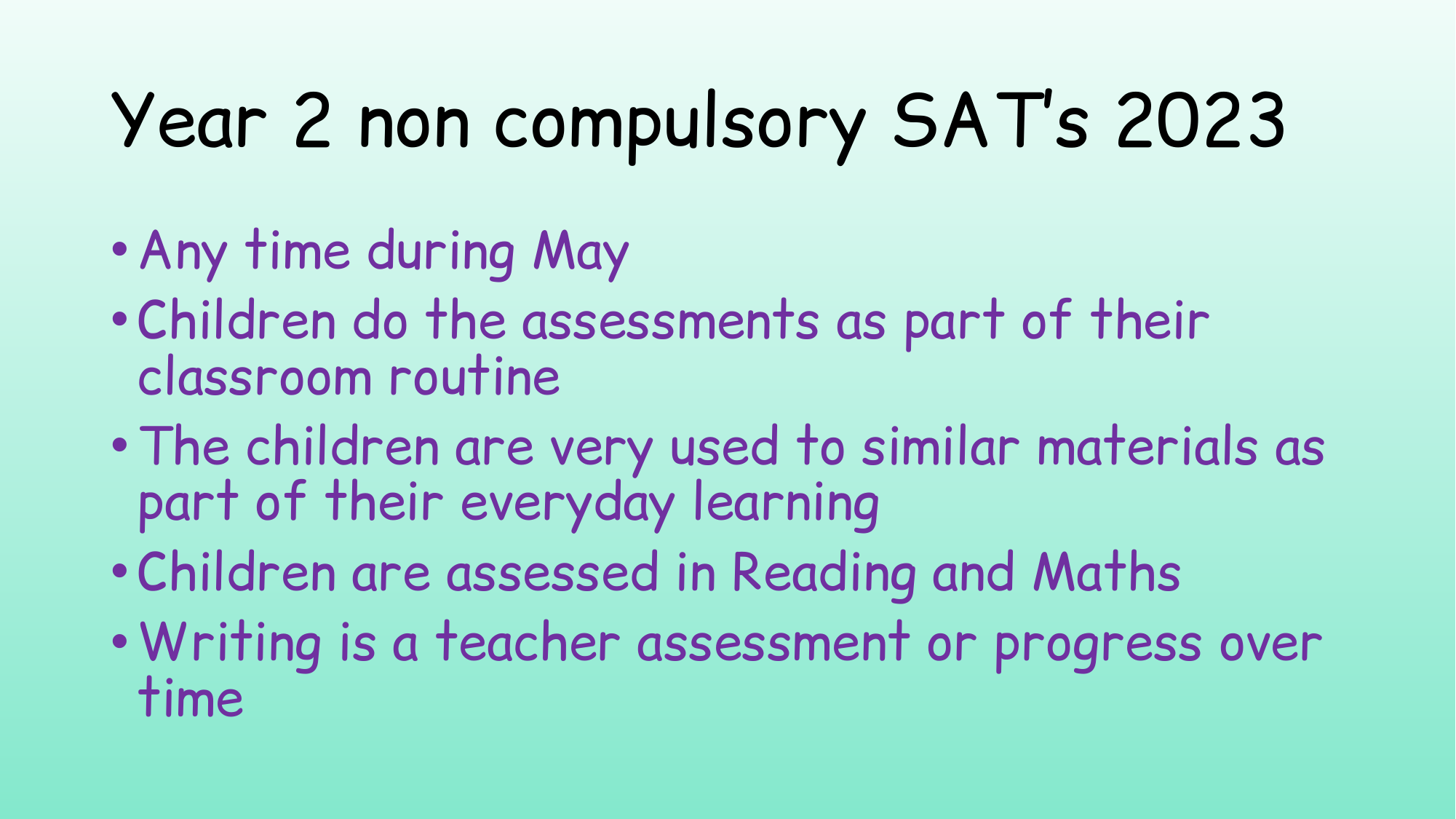

# Year 2 non compulsory SAT’s 2023
Any time during May
Children do the assessments as part of their classroom routine
The children are very used to similar materials as part of their everyday learning
Children are assessed in Reading and Maths
Writing is a teacher assessment or progress over time